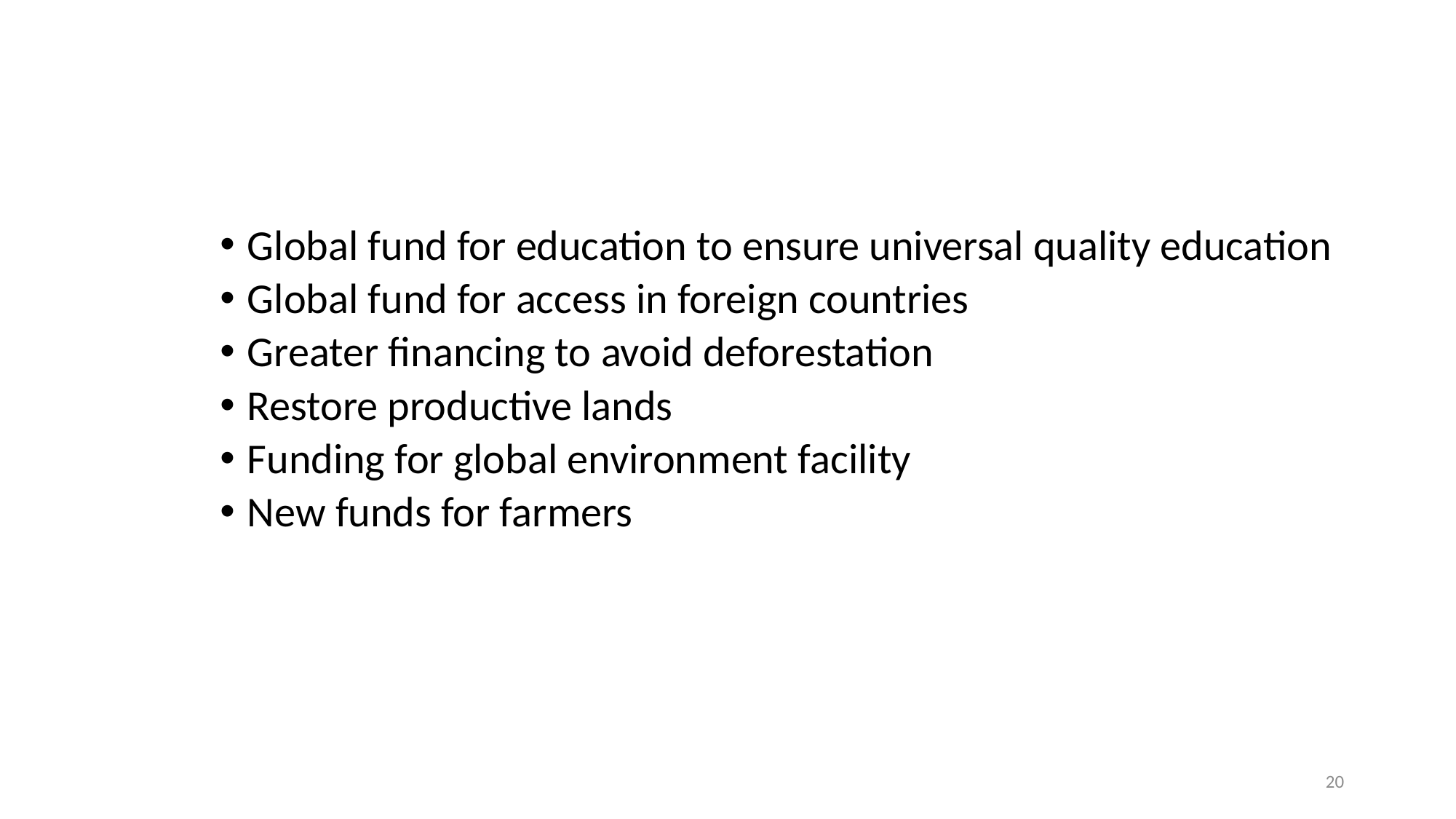

#
Global fund for education to ensure universal quality education
Global fund for access in foreign countries
Greater financing to avoid deforestation
Restore productive lands
Funding for global environment facility
New funds for farmers
20